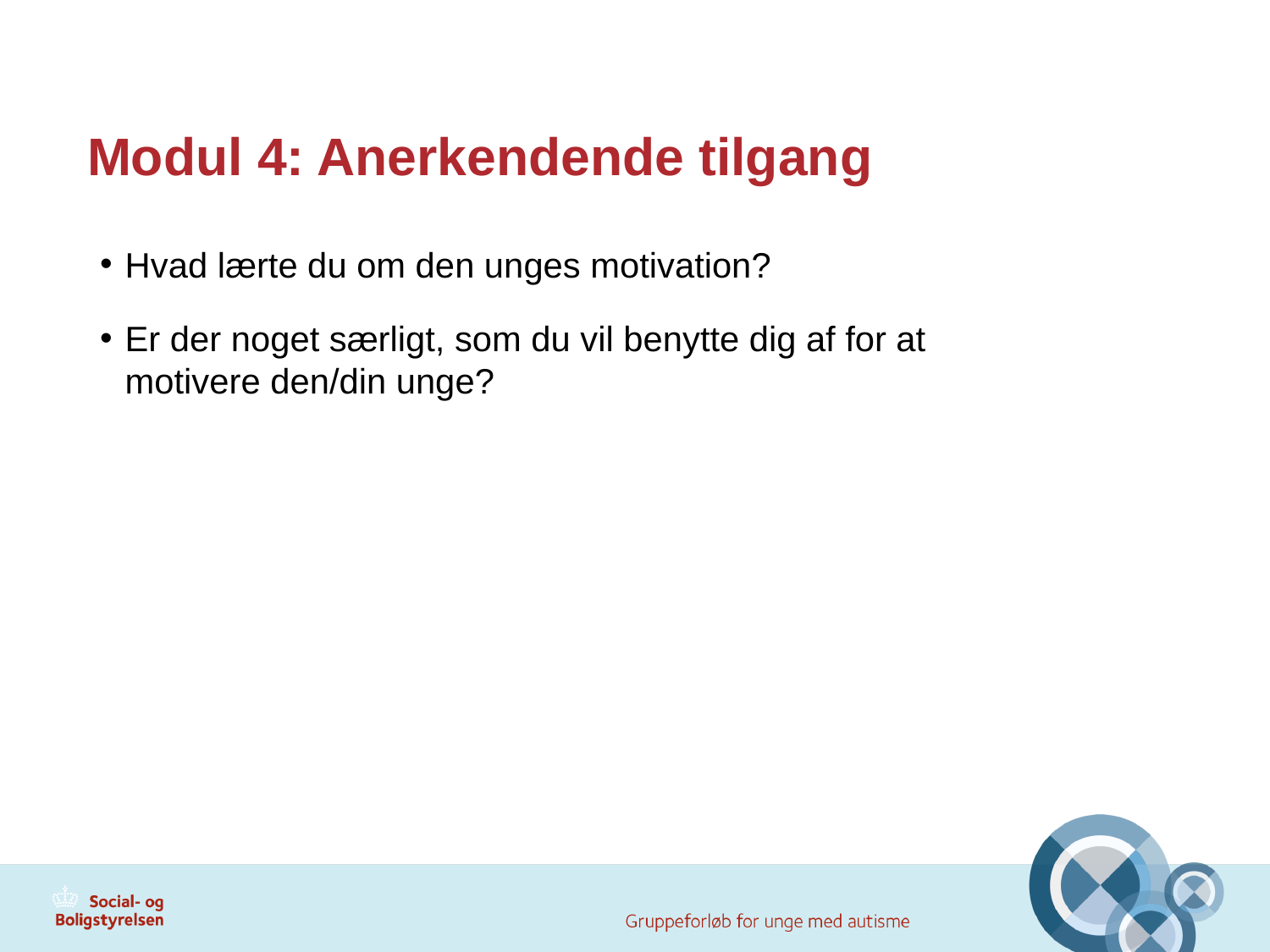

# Modul 4: Anerkendende tilgang
Hvad lærte du om den unges motivation?
Er der noget særligt, som du vil benytte dig af for at motivere den/din unge?